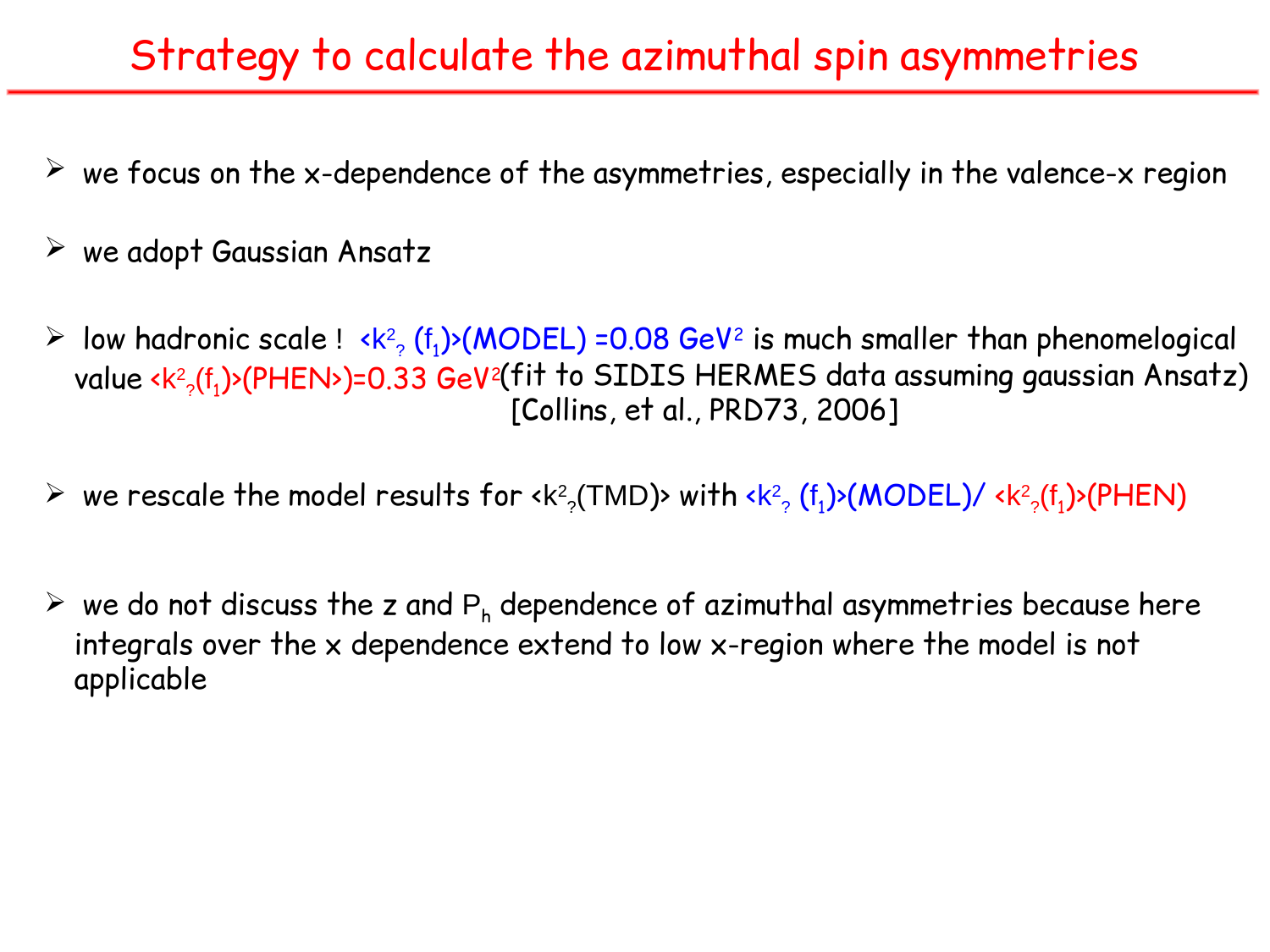

Strategy to calculate the azimuthal spin asymmetries

 we focus on the x-dependence of the asymmetries, especially in the valence-x region
 we adopt Gaussian Ansatz
 low hadronic scale !  <k2? (f1)>(MODEL) =0.08 GeV2 is much smaller than phenomelogical value <k2?(f1)>(PHEN>)=0.33 GeV2
                                                       (fit to SIDIS HERMES data assuming gaussian Ansatz)
                                                       [Collins, et al., PRD73, 2006]
 we rescale the model results for <k2?(TMD)> with <k2? (f1)>(MODEL)/ <k2?(f1)>(PHEN)
 we do not discuss the z and Ph dependence of azimuthal asymmetries because here integrals over the x dependence extend to low x-region where the model is not applicable